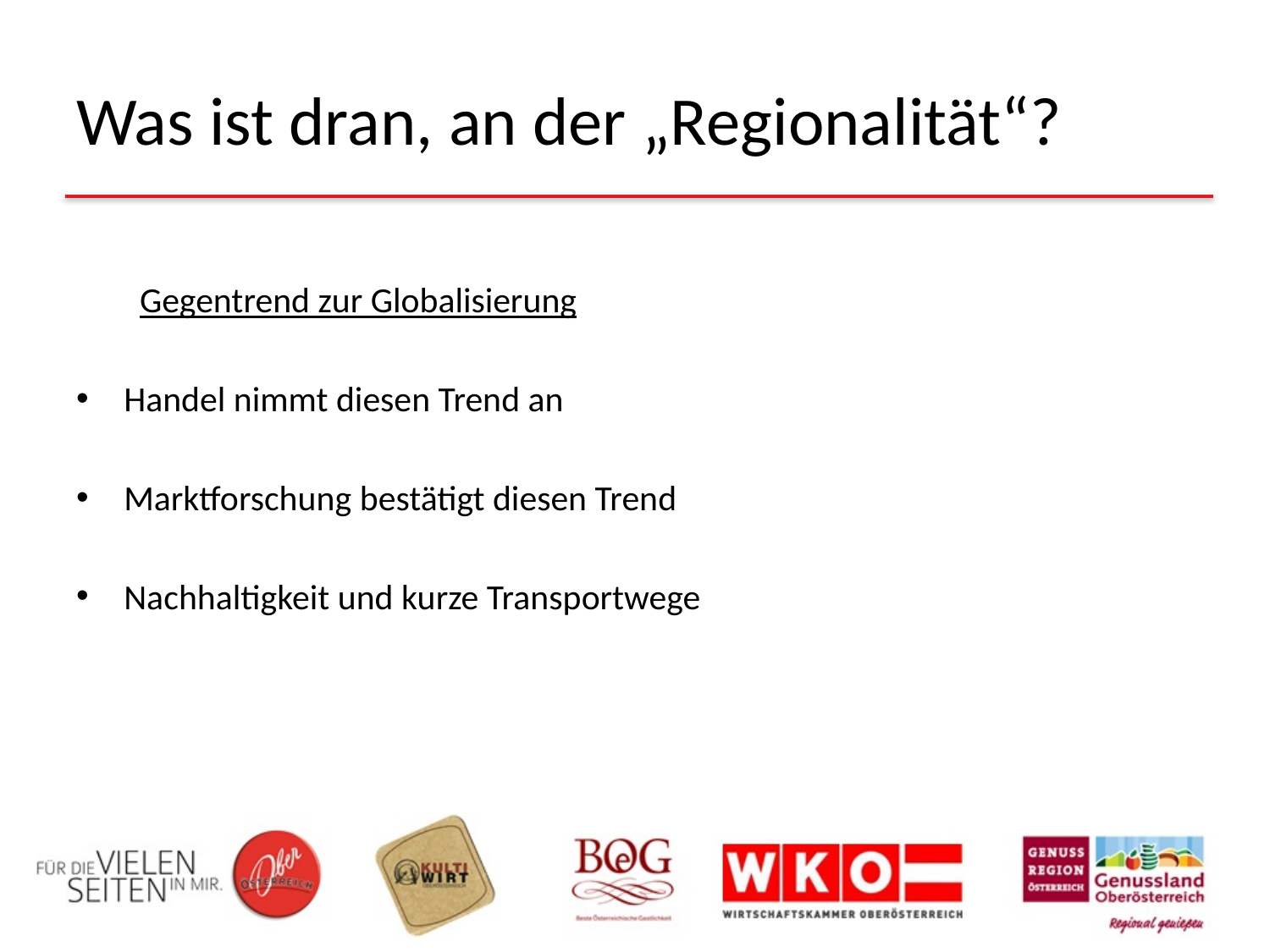

# Was ist dran, an der „Regionalität“?

Gegentrend zur Globalisierung

Handel nimmt diesen Trend an

Marktforschung bestätigt diesen Trend

Nachhaltigkeit und kurze Transportwege